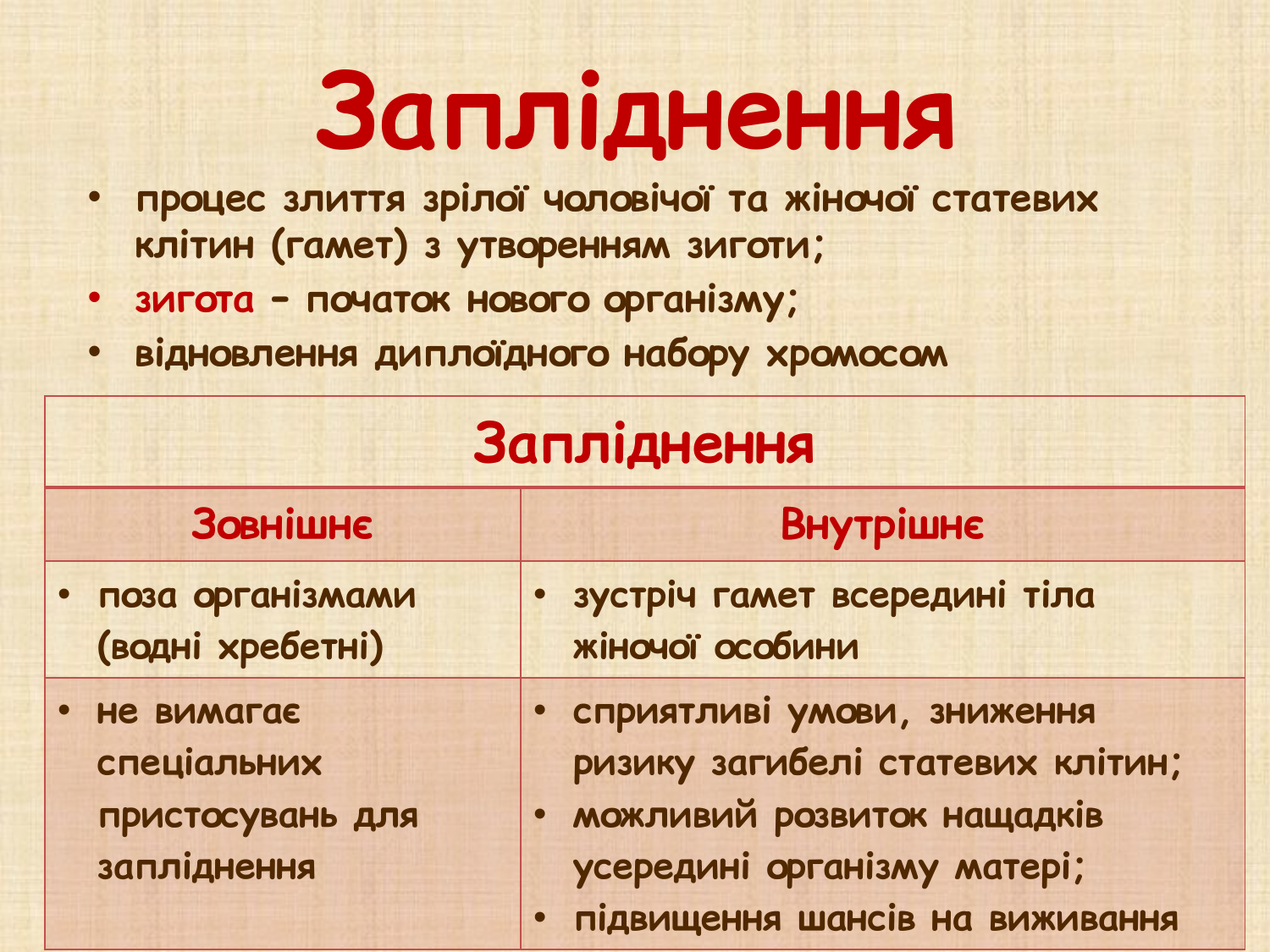

# Запліднення
процес злиття зрілої чоловічої та жіночої статевих клітин (гамет) з утворенням зиготи;
зигота – початок нового організму;
відновлення диплоїдного набору хромосом

| Запліднення |  |
| --- | --- |
| Зовнішнє | Внутрішнє |
| поза організмами (водні хребетні) | зустріч гамет всередині тіла жіночої особини |
| не вимагає спеціальних пристосувань для запліднення | сприятливі умови, зниження ризику загибелі статевих клітин; можливий розвиток нащадків усередині організму матері; підвищення шансів на виживання |